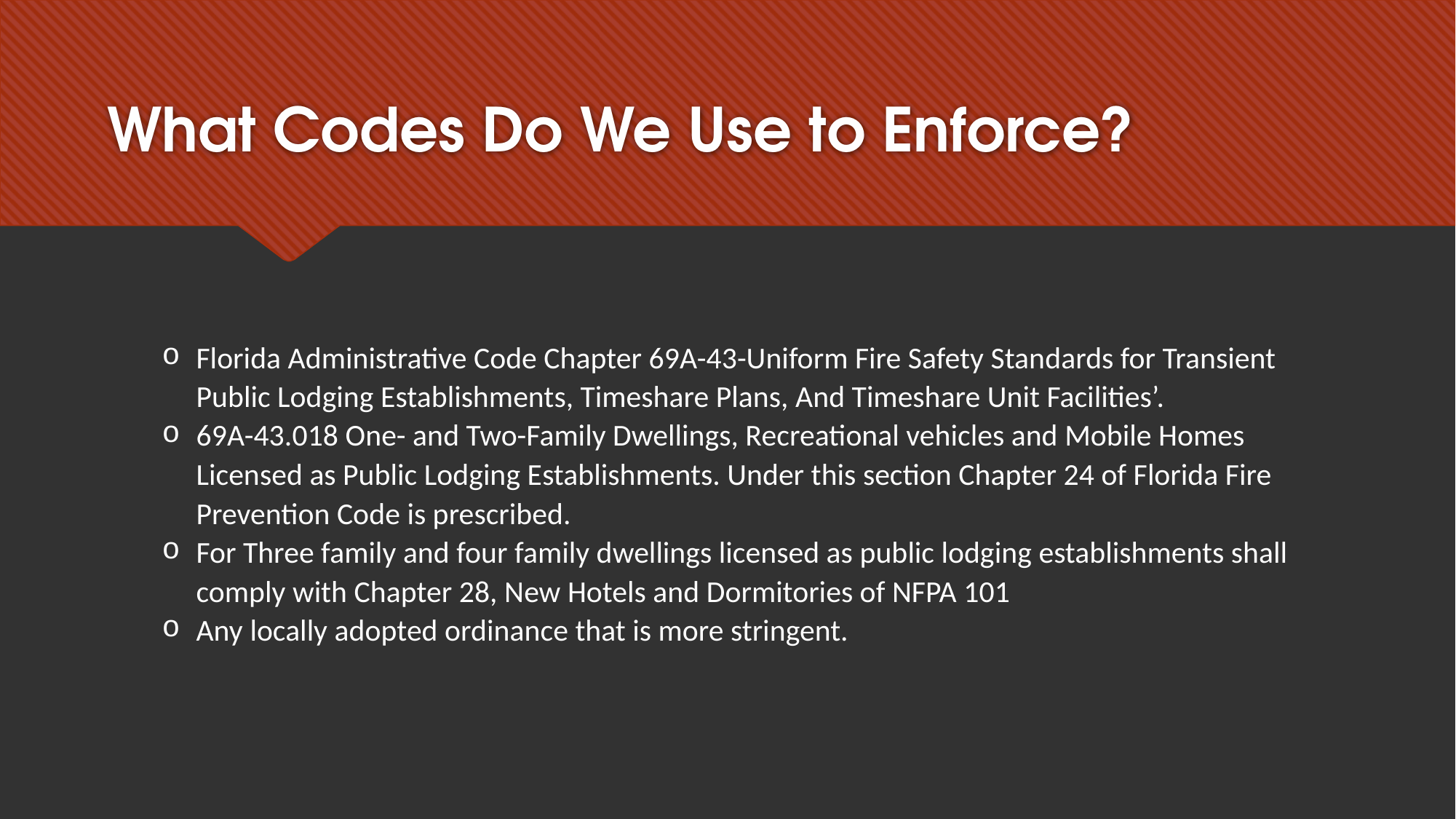

# What Codes Do We Use to Enforce?
Florida Administrative Code Chapter 69A-43-Uniform Fire Safety Standards for Transient Public Lodging Establishments, Timeshare Plans, And Timeshare Unit Facilities’.
69A-43.018 One- and Two-Family Dwellings, Recreational vehicles and Mobile Homes Licensed as Public Lodging Establishments. Under this section Chapter 24 of Florida Fire Prevention Code is prescribed.
For Three family and four family dwellings licensed as public lodging establishments shall comply with Chapter 28, New Hotels and Dormitories of NFPA 101
Any locally adopted ordinance that is more stringent.